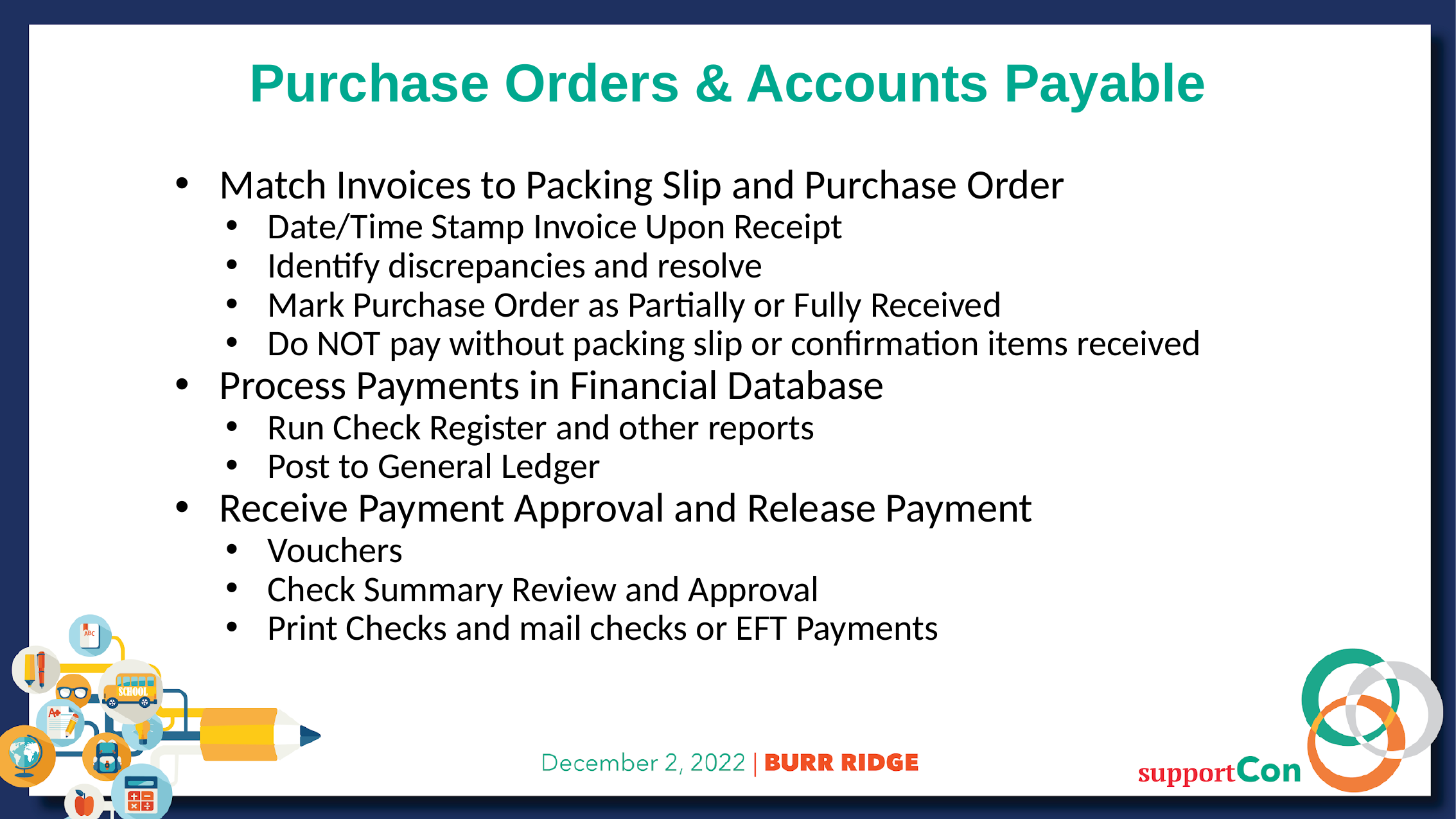

# Purchase Orders & Accounts Payable
Match Invoices to Packing Slip and Purchase Order
Date/Time Stamp Invoice Upon Receipt
Identify discrepancies and resolve
Mark Purchase Order as Partially or Fully Received
Do NOT pay without packing slip or confirmation items received
Process Payments in Financial Database
Run Check Register and other reports
Post to General Ledger
Receive Payment Approval and Release Payment
Vouchers
Check Summary Review and Approval
Print Checks and mail checks or EFT Payments